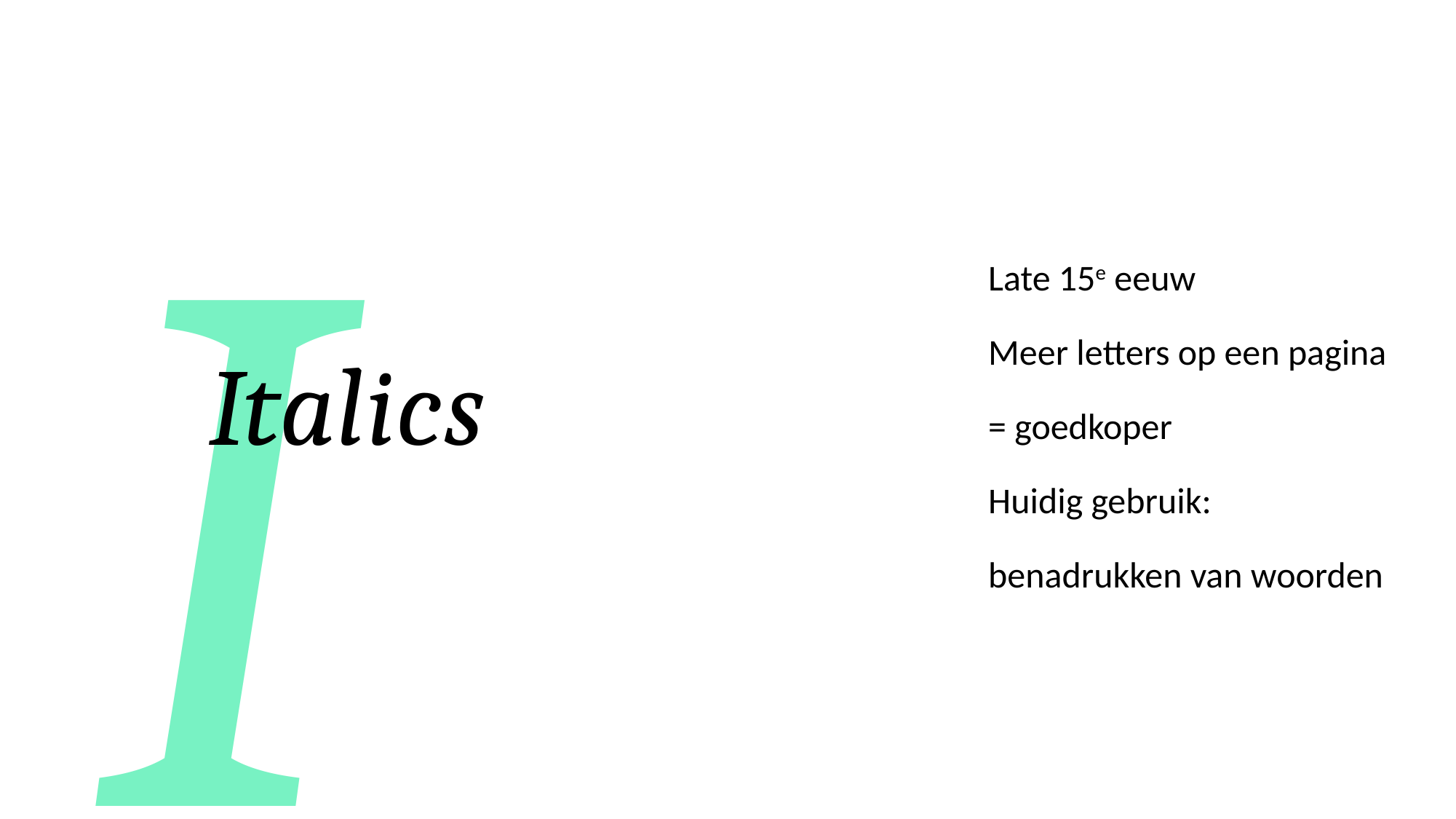

Late 15e eeuw
Meer letters op een pagina = goedkoper
Huidig gebruik: benadrukken van woorden
I
Italics